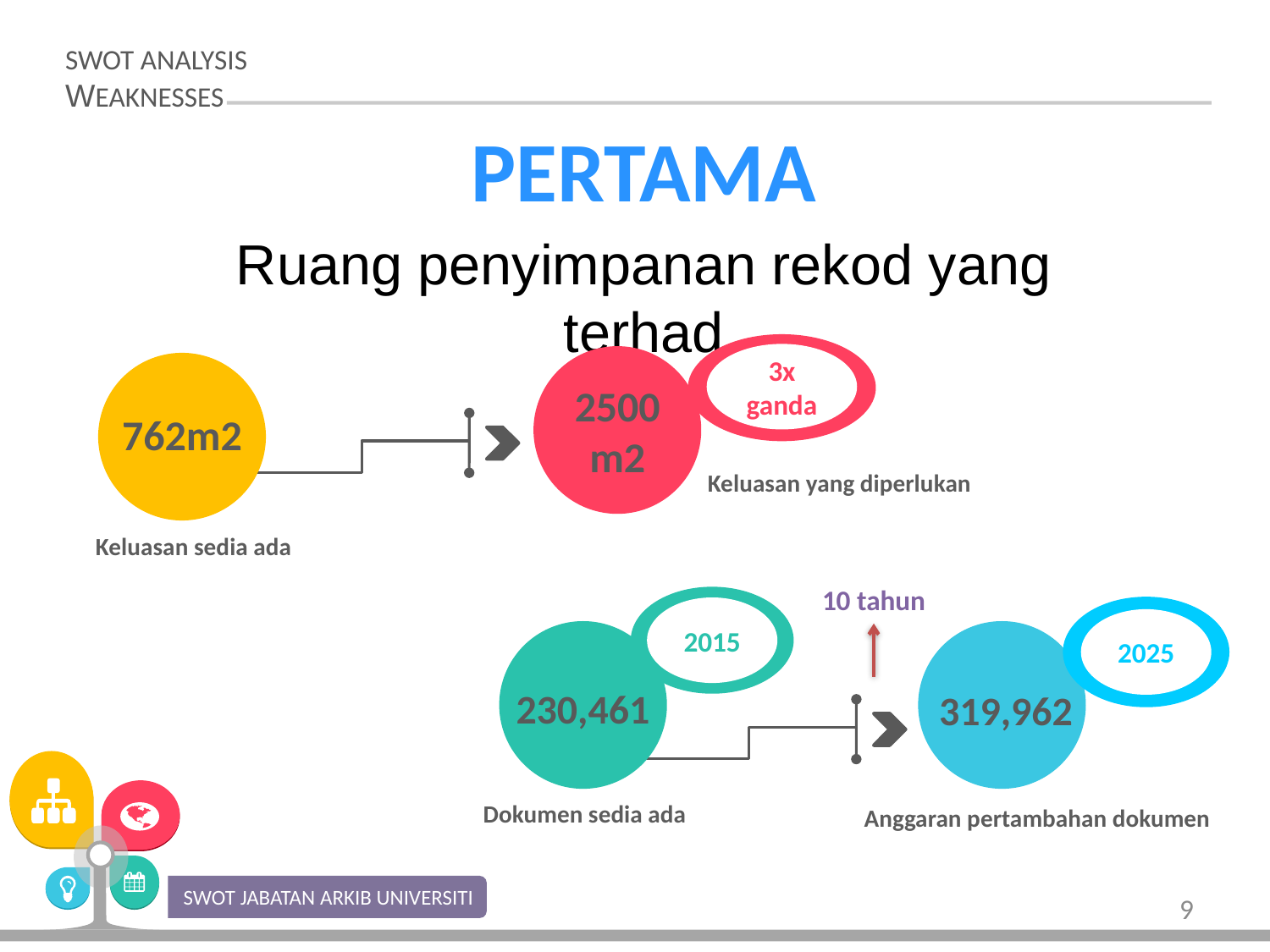

SWOT ANALYSIS
WEAKNESSES

PERTAMA
Ruang penyimpanan rekod yang terhad

3x ganda

2500 m2
762m2

Keluasan yang diperlukan
Keluasan sedia ada
10 tahun

2015

2025

230,461
319,962

Dokumen sedia ada
Anggaran pertambahan dokumen

SWOT JABATAN ARKIB UNIVERSITI

9